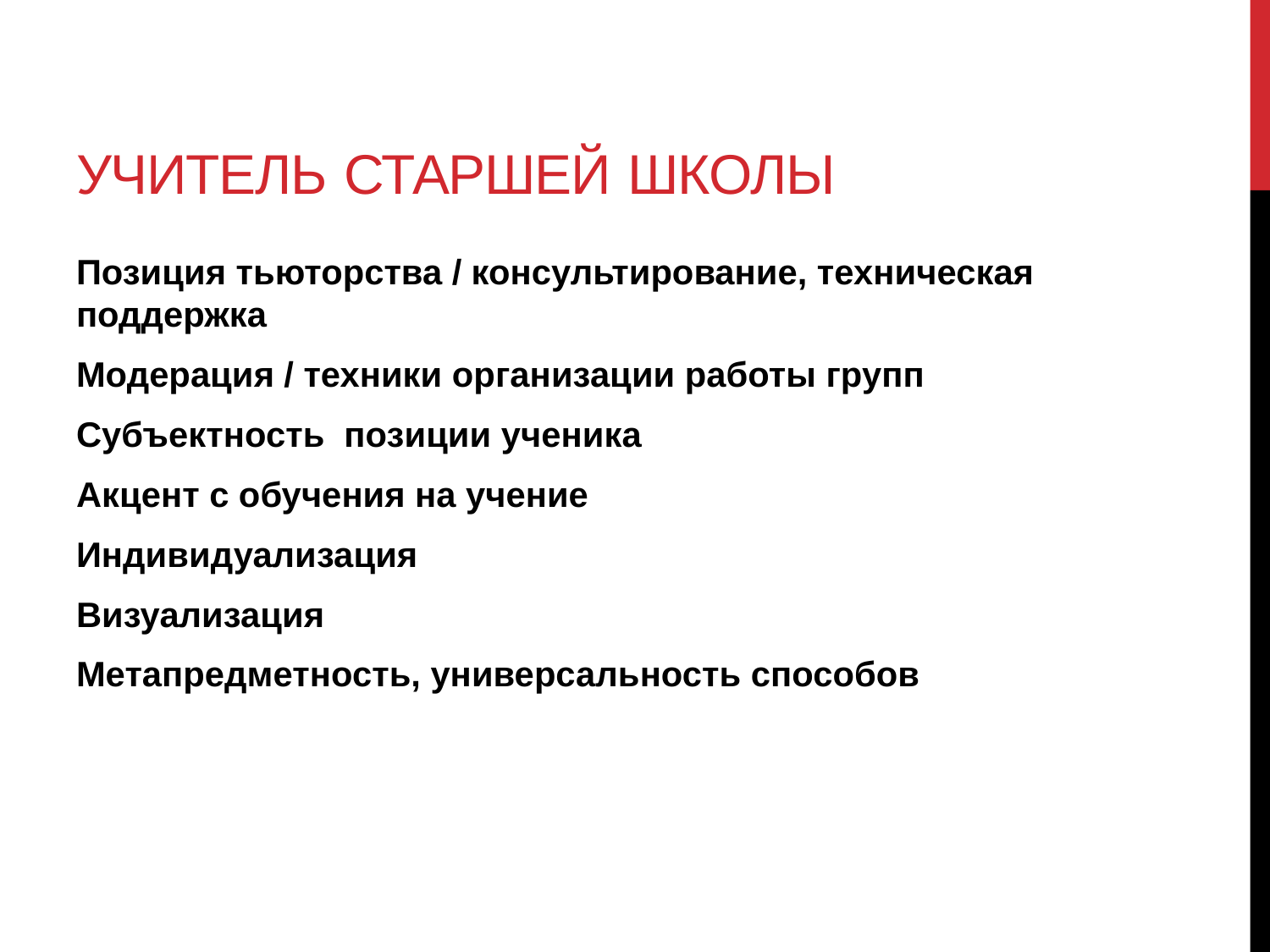

# учитель старшей школы
Позиция тьюторства / консультирование, техническая поддержка
Модерация / техники организации работы групп
Субъектность  позиции ученика
Акцент с обучения на учение
Индивидуализация
Визуализация
Метапредметность, универсальность способов